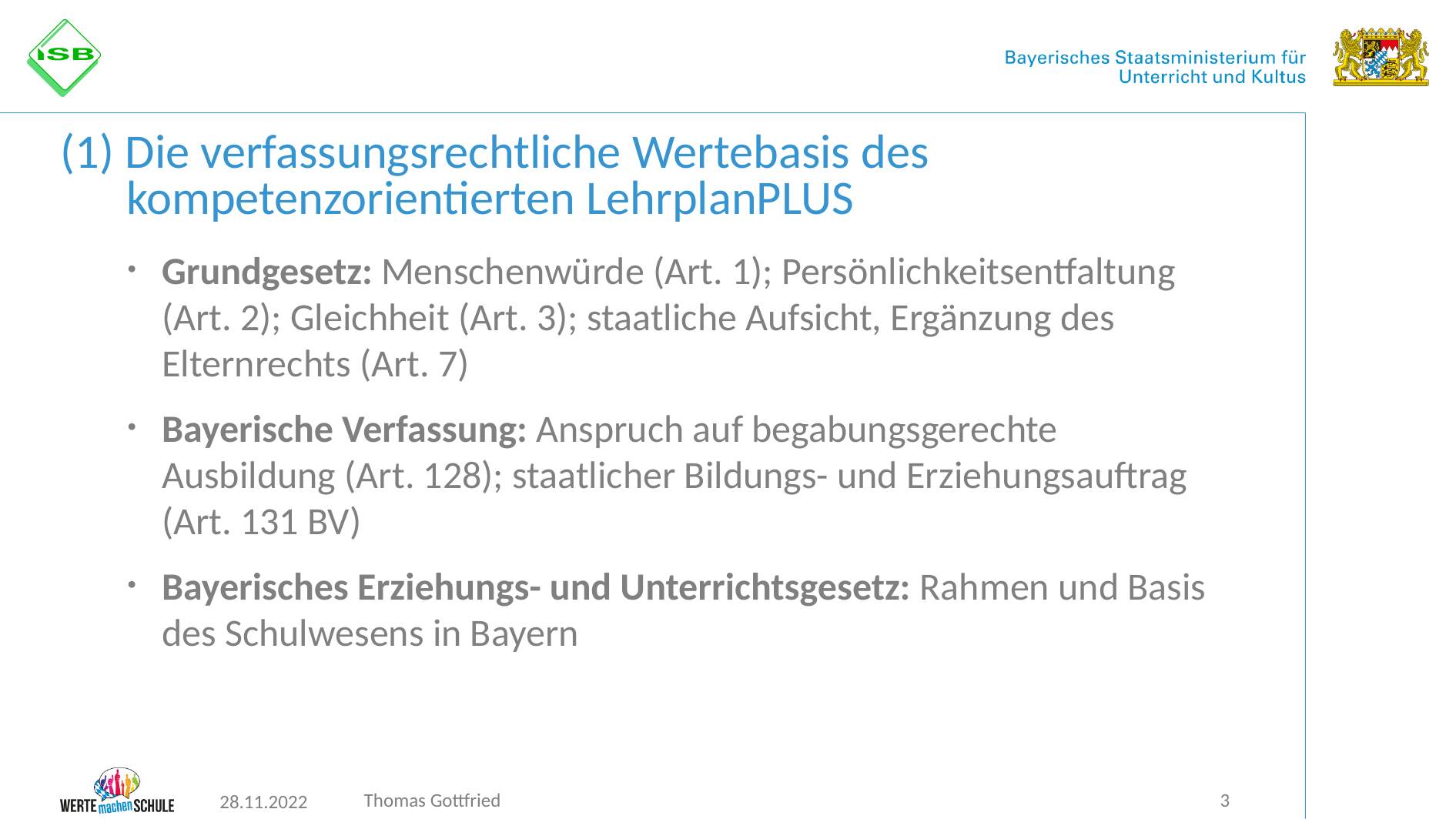

# (1) Die verfassungsrechtliche Wertebasis des kompetenzorientierten LehrplanPLUS
Grundgesetz: Menschenwürde (Art. 1); Persönlichkeitsentfaltung (Art. 2); Gleichheit (Art. 3); staatliche Aufsicht, Ergänzung des Elternrechts (Art. 7)
Bayerische Verfassung: Anspruch auf begabungsgerechte Ausbildung (Art. 128); staatlicher Bildungs- und Erziehungsauftrag (Art. 131 BV)
Bayerisches Erziehungs- und Unterrichtsgesetz: Rahmen und Basis des Schulwesens in Bayern

Thomas Gottfried
3
28.11.2022